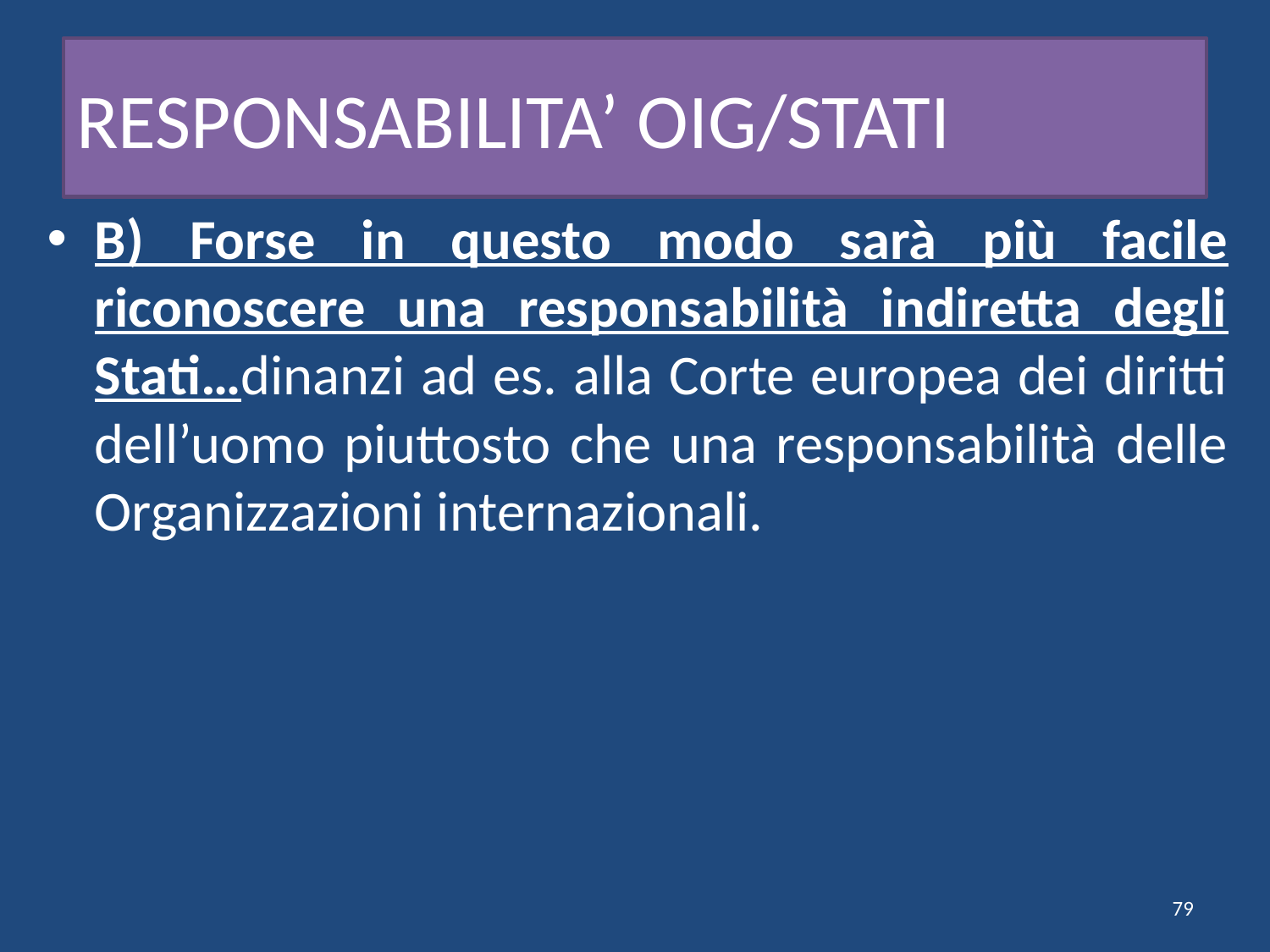

# RESPONSABILITA’ OIG/STATI
B) Forse in questo modo sarà più facile riconoscere una responsabilità indiretta degli Stati…dinanzi ad es. alla Corte europea dei diritti dell’uomo piuttosto che una responsabilità delle Organizzazioni internazionali.
79